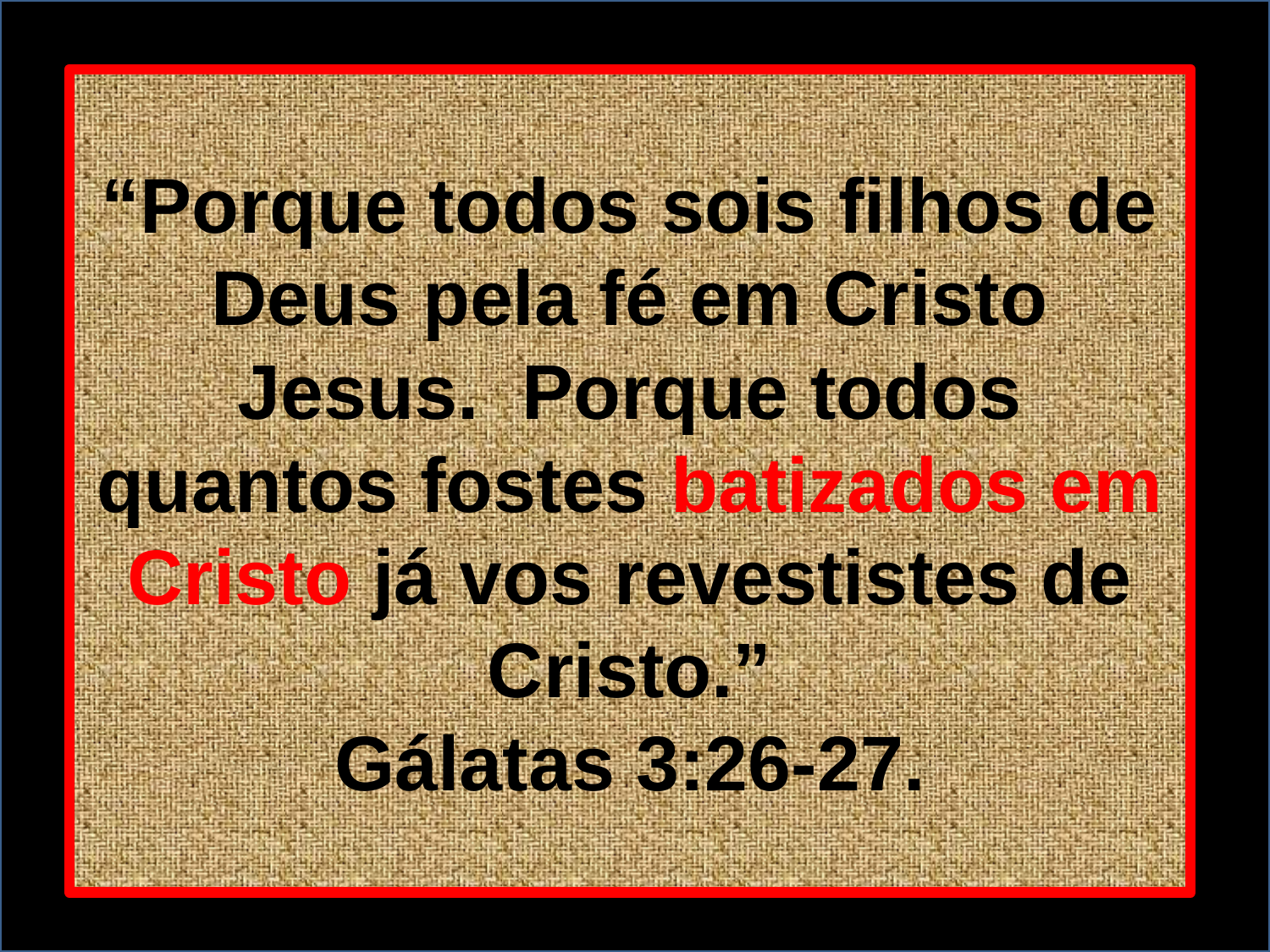

“Porque todos sois filhos de Deus pela fé em Cristo Jesus.  Porque todos quantos fostes batizados em Cristo já vos revestistes de Cristo.”
Gálatas 3:26-27.